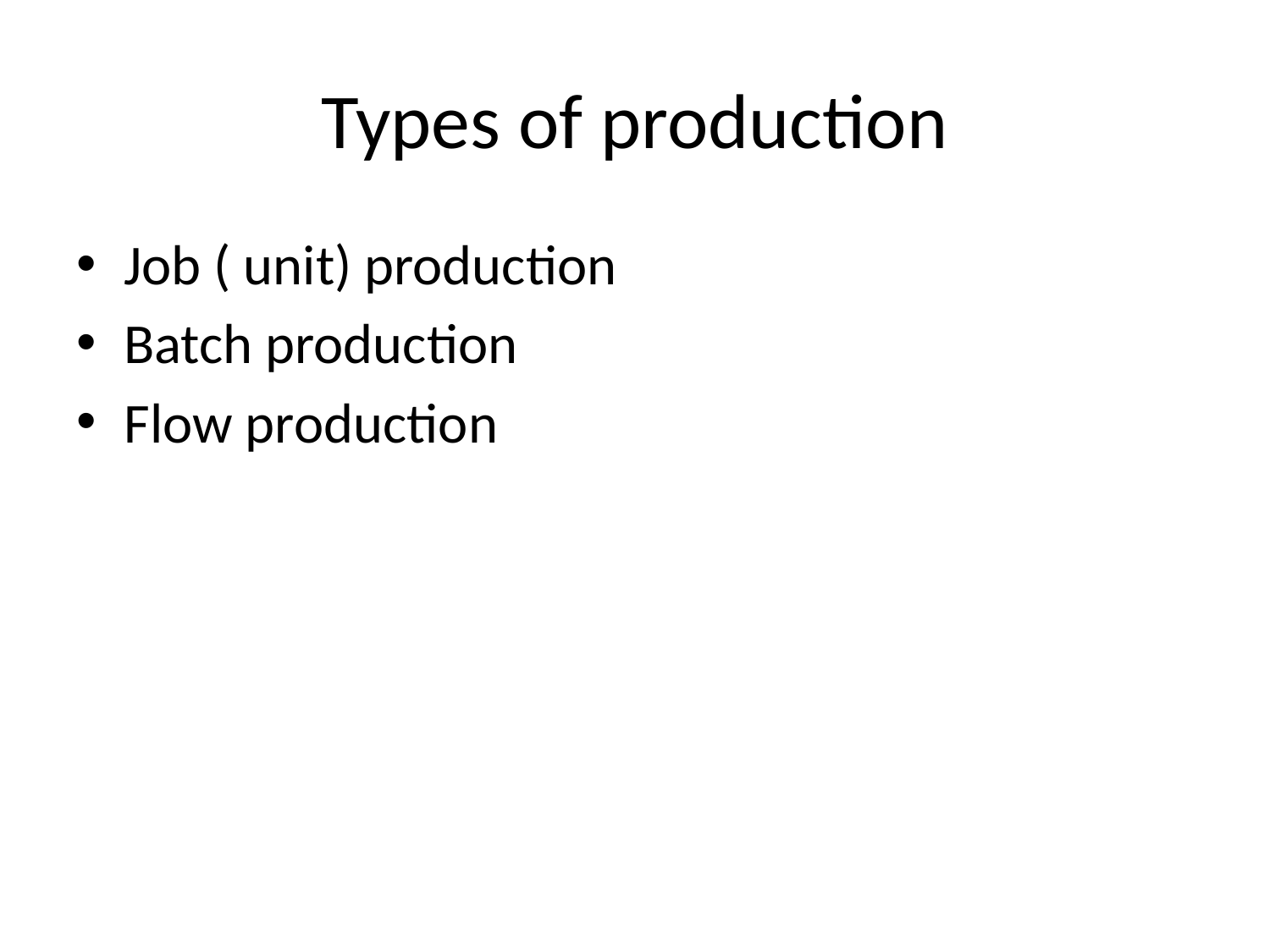

# Types of production
Job ( unit) production
Batch production
Flow production